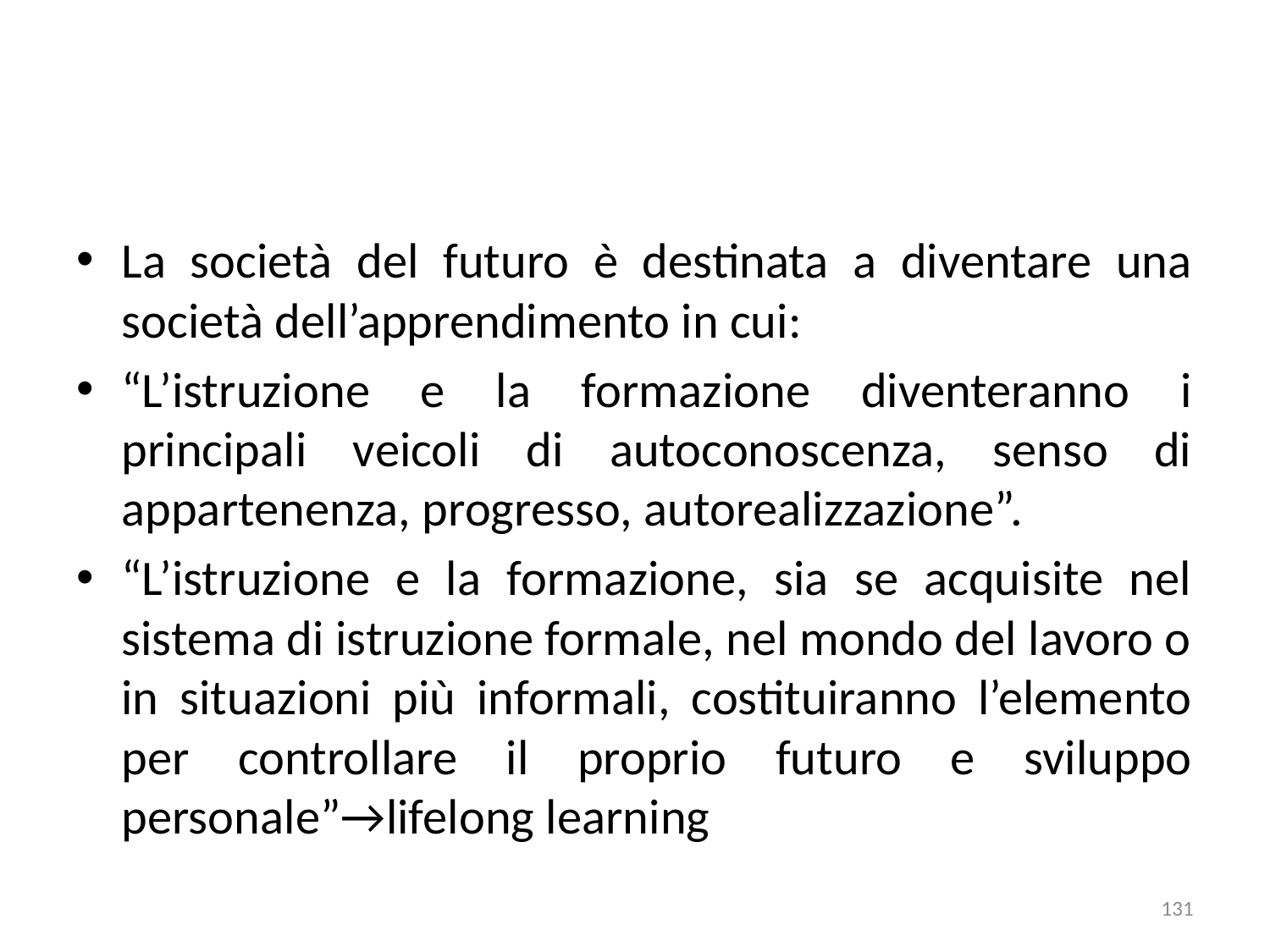

La società del futuro è destinata a diventare una società dell’apprendimento in cui:
“L’istruzione e la formazione diventeranno i principali veicoli di autoconoscenza, senso di appartenenza, progresso, autorealizzazione”.
“L’istruzione e la formazione, sia se acquisite nel sistema di istruzione formale, nel mondo del lavoro o in situazioni più informali, costituiranno l’elemento per controllare il proprio futuro e sviluppo personale”→lifelong learning

131